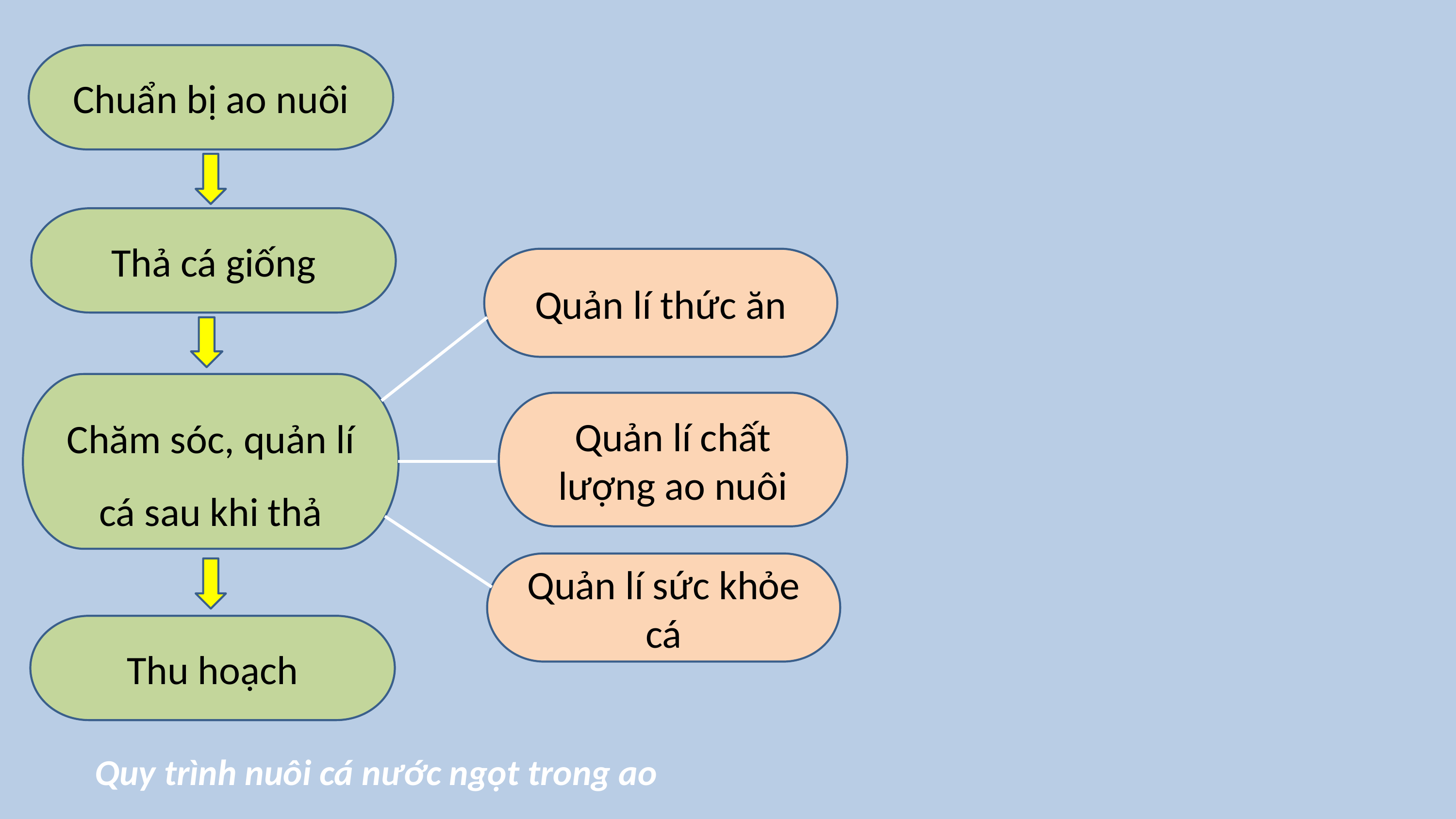

Chuẩn bị ao nuôi

Thả cá giống
Quản lí thức ăn

Chăm sóc, quản lí cá sau khi thả
Quản lí chất lượng ao nuôi
Quản lí sức khỏe cá

Thu hoạch
Quy trình nuôi cá nước ngọt trong ao